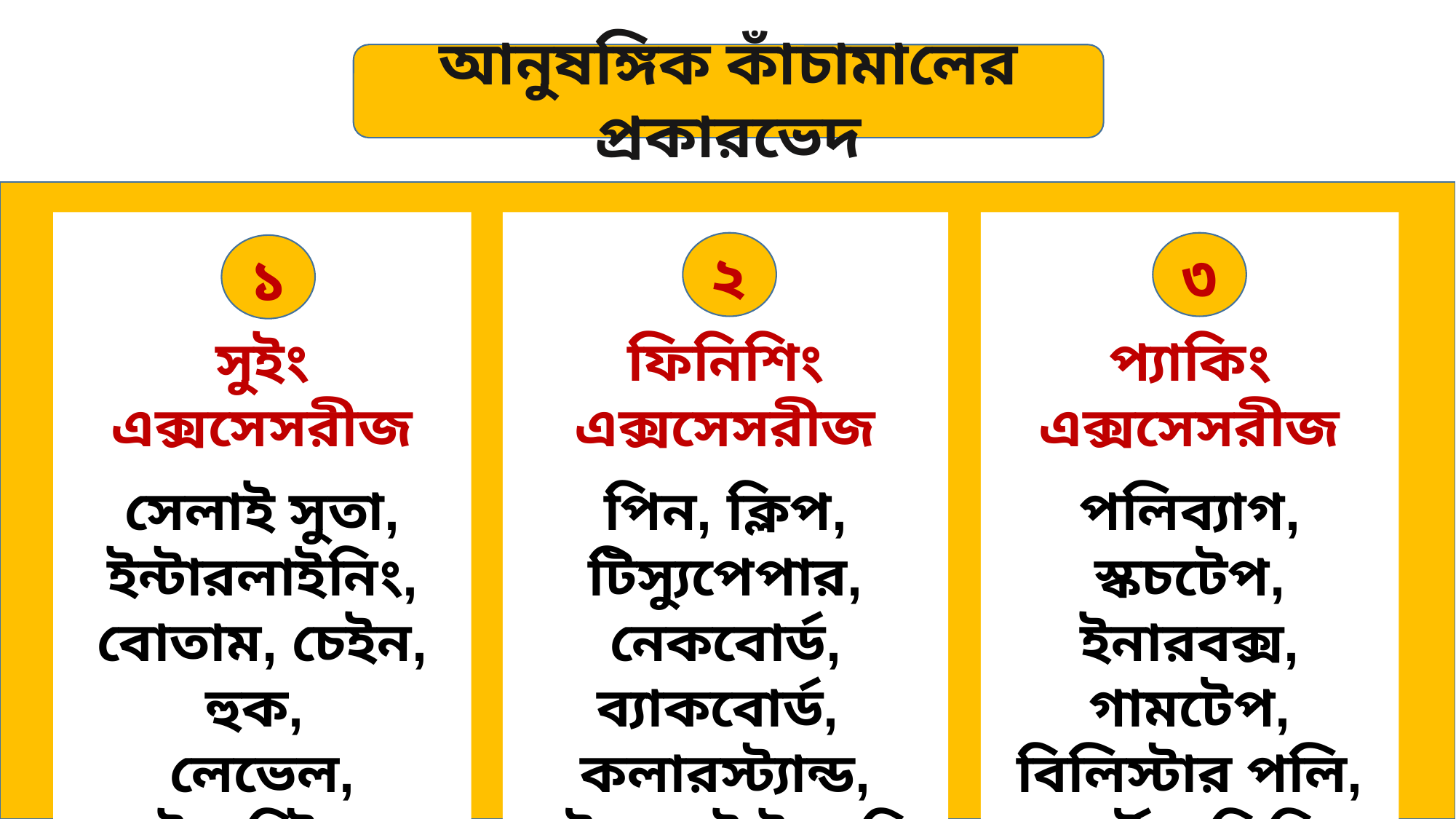

আনুষঙ্গিক কাঁচামালের প্রকারভেদ

সুইং এক্সসেসরীজ

সেলাই সুতা, ইন্টারলাইনিং, বোতাম, চেইন, হুক,
লেভেল, ইলাস্টিক ইত্যাদি।

ফিনিশিং এক্সসেসরীজ

পিন, ক্লিপ, টিস্যুপেপার, নেকবোর্ড, ব্যাকবোর্ড,
কলারস্ট্যান্ড, বাটারফ্লাই ইত্যাদি।

প্যাকিং এক্সসেসরীজ

পলিব্যাগ, স্কচটেপ, ইনারবক্স, গামটেপ, বিলিস্টার পলি, কার্টুন, পিপি ব্যান্ড, মেটালক্লিপ ইত্যাদি।
২
৩
১